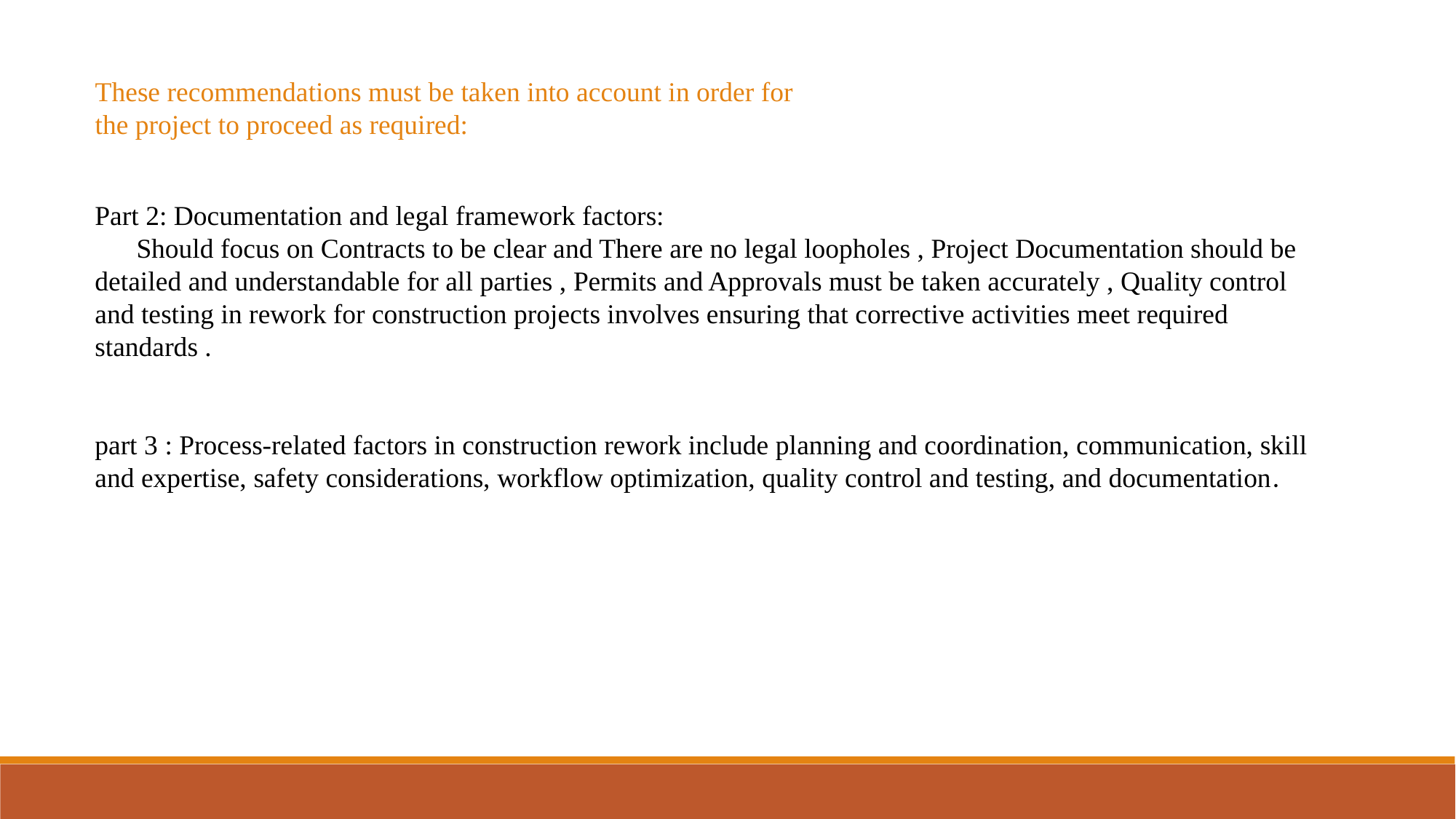

These recommendations must be taken into account in order for the project to proceed as required:
Part 2: Documentation and legal framework factors:
      Should focus on Contracts to be clear and There are no legal loopholes , Project Documentation should be detailed and understandable for all parties , Permits and Approvals must be taken accurately , Quality control and testing in rework for construction projects involves ensuring that corrective activities meet required standards .

part 3 : Process-related factors in construction rework include planning and coordination, communication, skill and expertise, safety considerations, workflow optimization, quality control and testing, and documentation.